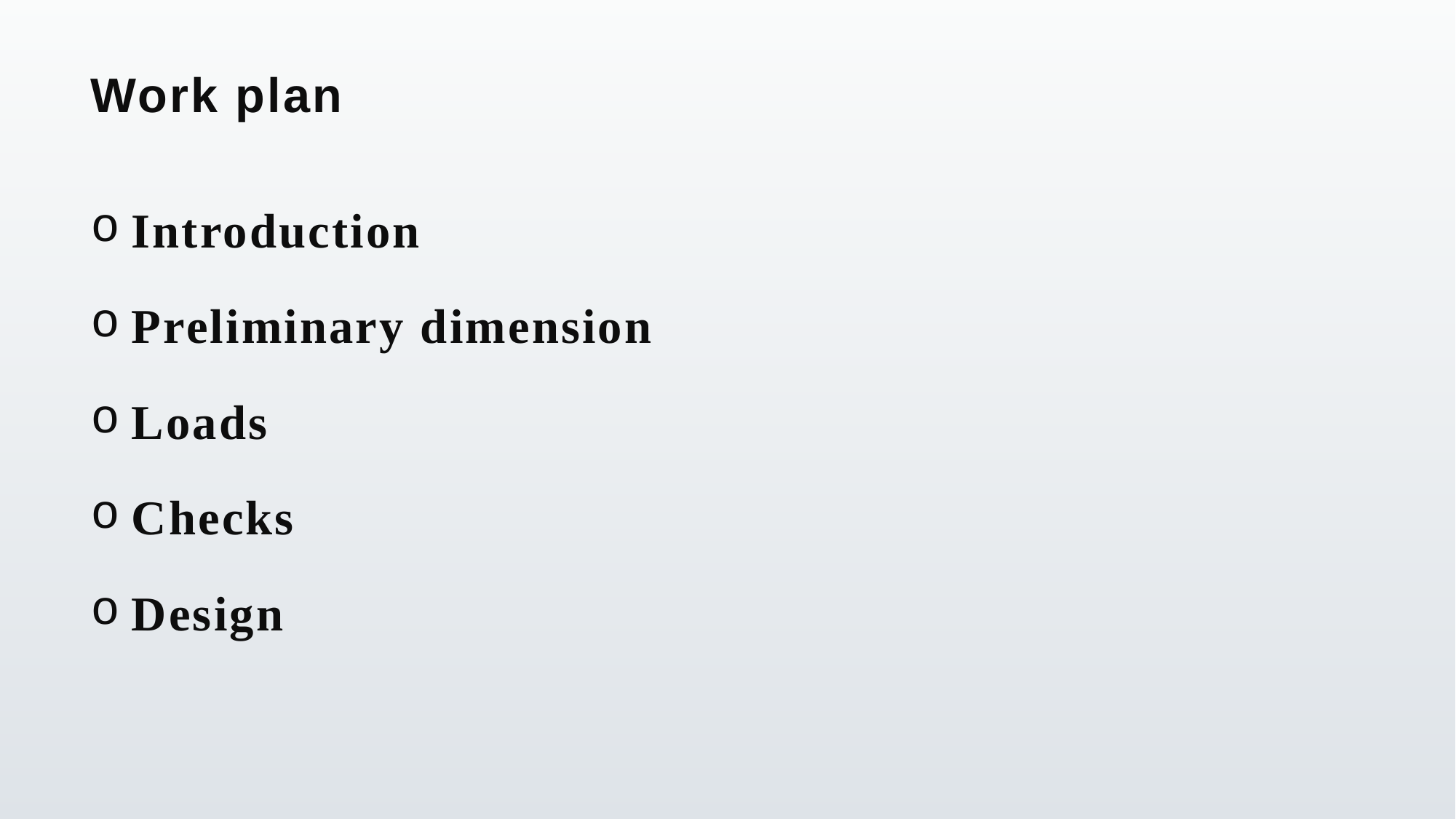

# Work plan
Introduction
Preliminary dimension
Loads
Checks
Design